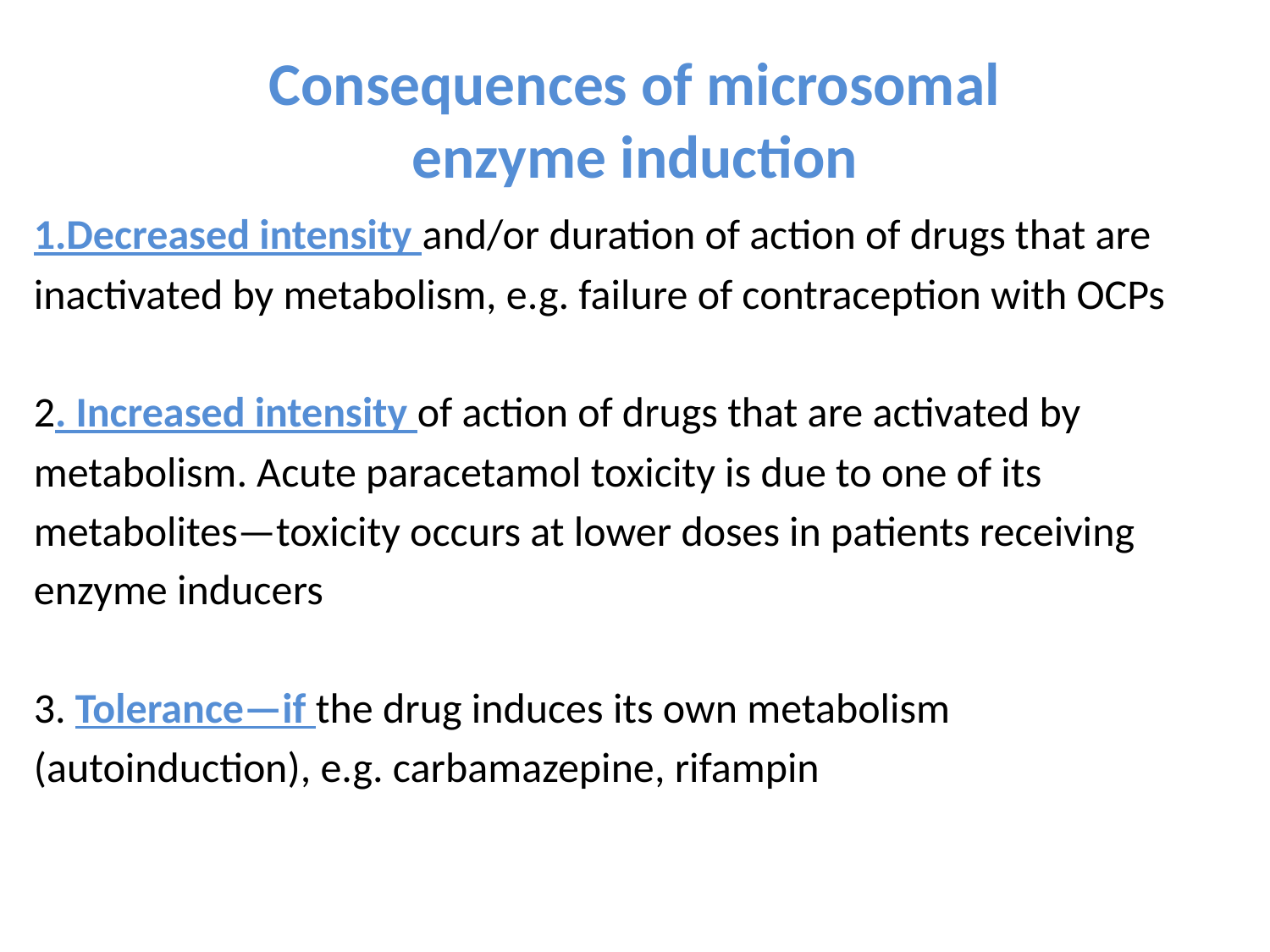

# Consequences of microsomal enzyme induction
1.Decreased intensity and/or duration of action of drugs that are
inactivated by metabolism, e.g. failure of contraception with OCPs

2. Increased intensity of action of drugs that are activated by
metabolism. Acute paracetamol toxicity is due to one of its
metabolites—toxicity occurs at lower doses in patients receiving
enzyme inducers

3. Tolerance—if the drug induces its own metabolism
(autoinduction), e.g. carbamazepine, rifampin